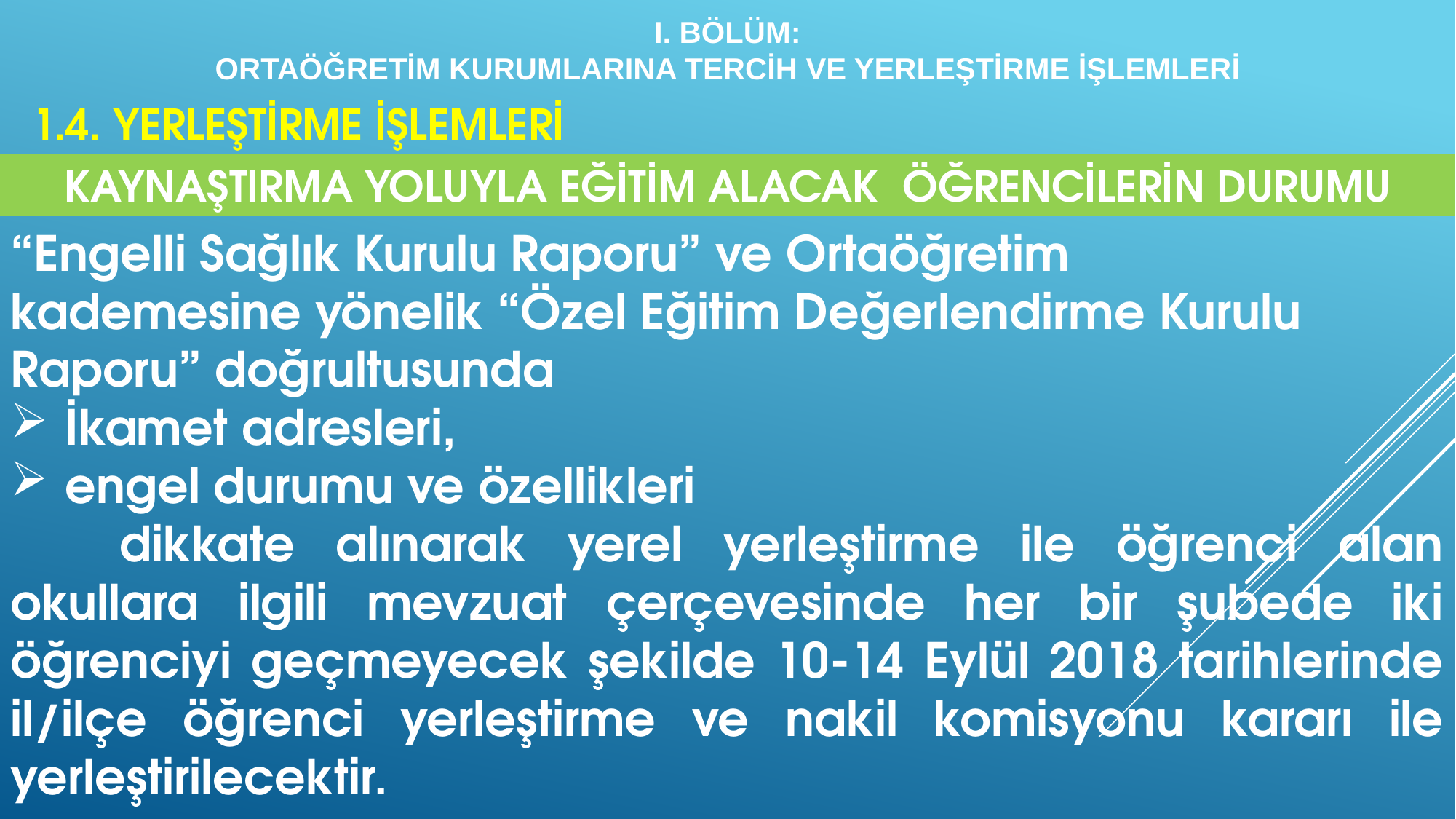

I. BÖLÜM:
ORTAÖĞRETİM KURUMLARINA TERCİH VE YERLEŞTİRME İŞLEMLERİ
1.4. YERLEŞTİRME İŞLEMLERİ
KAYNAŞTIRMA YOLUYLA EĞİTİM ALACAK  ÖĞRENCİLERİN DURUMU
“Engelli Sağlık Kurulu Raporu” ve Ortaöğretim
kademesine yönelik “Özel Eğitim Değerlendirme Kurulu Raporu” doğrultusunda
İkamet adresleri,
engel durumu ve özellikleri
	dikkate alınarak yerel yerleştirme ile öğrenci alan okullara ilgili mevzuat çerçevesinde her bir şubede iki öğrenciyi geçmeyecek şekilde 10-14 Eylül 2018 tarihlerinde il/ilçe öğrenci yerleştirme ve nakil komisyonu kararı ile yerleştirilecektir.